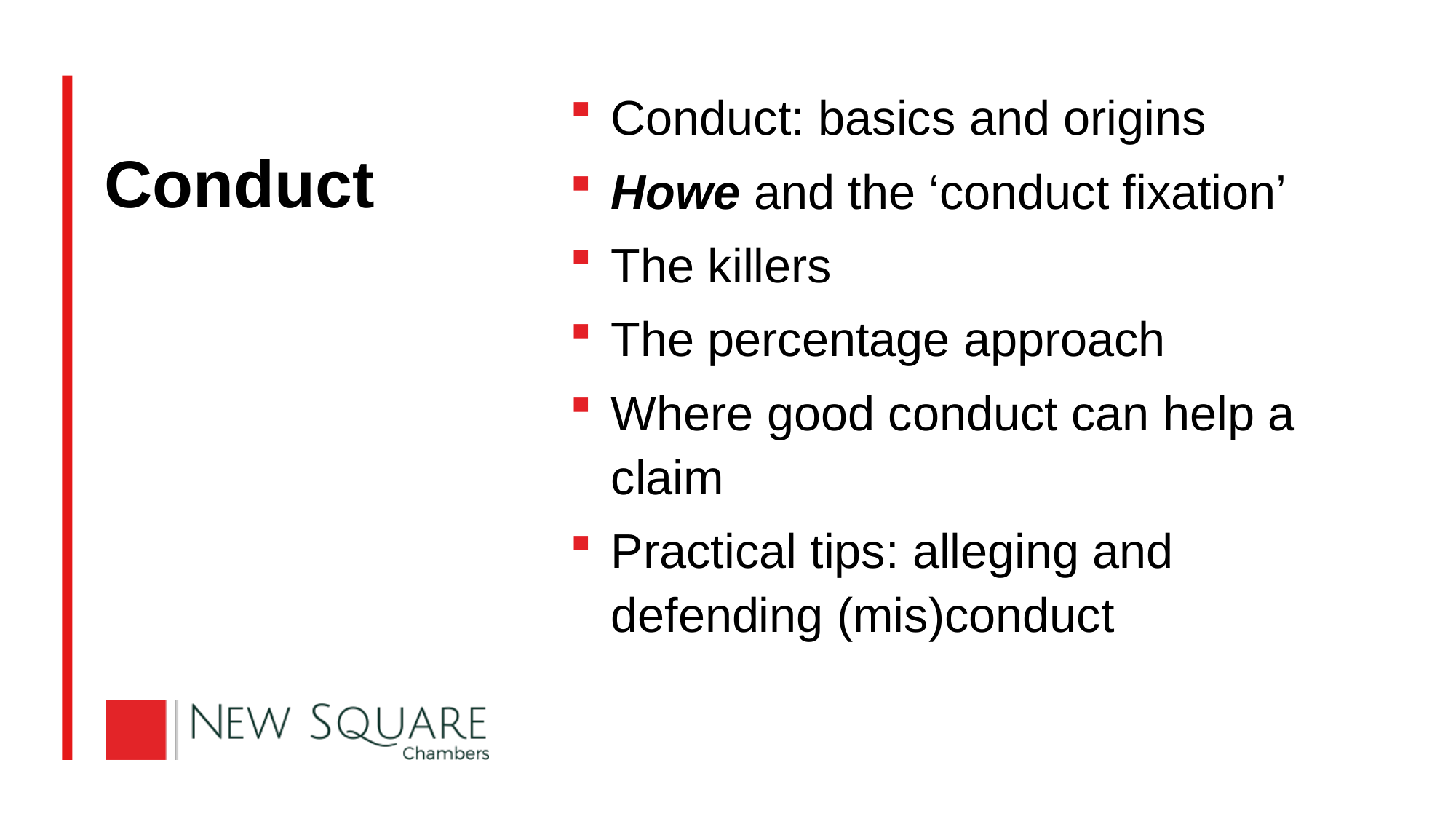

# Conduct
Conduct: basics and origins
Howe and the ‘conduct fixation’
The killers
The percentage approach
Where good conduct can help a claim
Practical tips: alleging and defending (mis)conduct